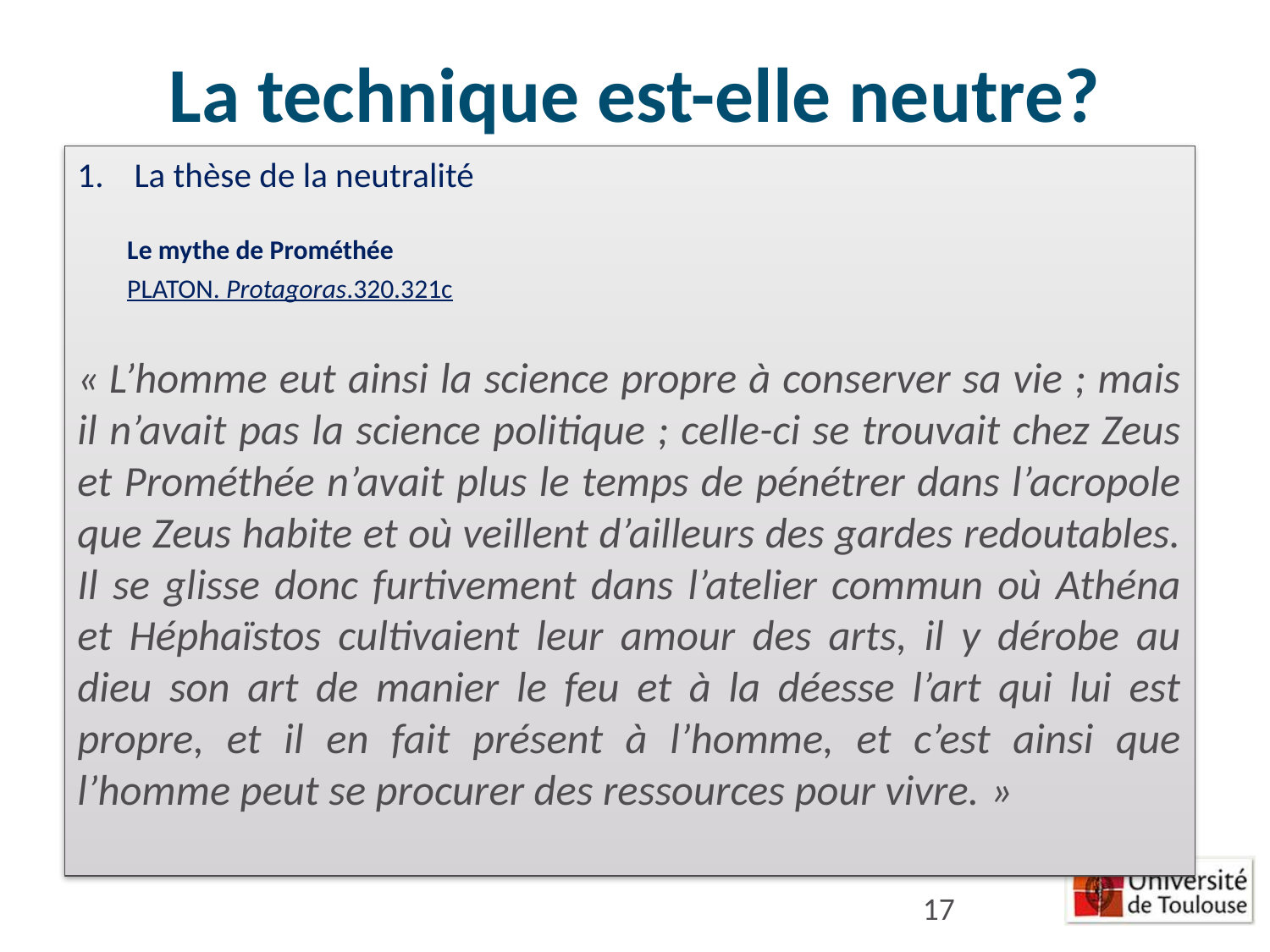

# La technique est-elle neutre?
La thèse de la neutralité
Le mythe de Prométhée
PLATON. Protagoras.320.321c

« L’homme eut ainsi la science propre à conserver sa vie ; mais il n’avait pas la science politique ; celle-ci se trouvait chez Zeus et Prométhée n’avait plus le temps de pénétrer dans l’acropole que Zeus habite et où veillent d’ailleurs des gardes redoutables. Il se glisse donc furtivement dans l’atelier commun où Athéna et Héphaïstos cultivaient leur amour des arts, il y dérobe au dieu son art de manier le feu et à la déesse l’art qui lui est propre, et il en fait présent à l’homme, et c’est ainsi que l’homme peut se procurer des ressources pour vivre. »

17